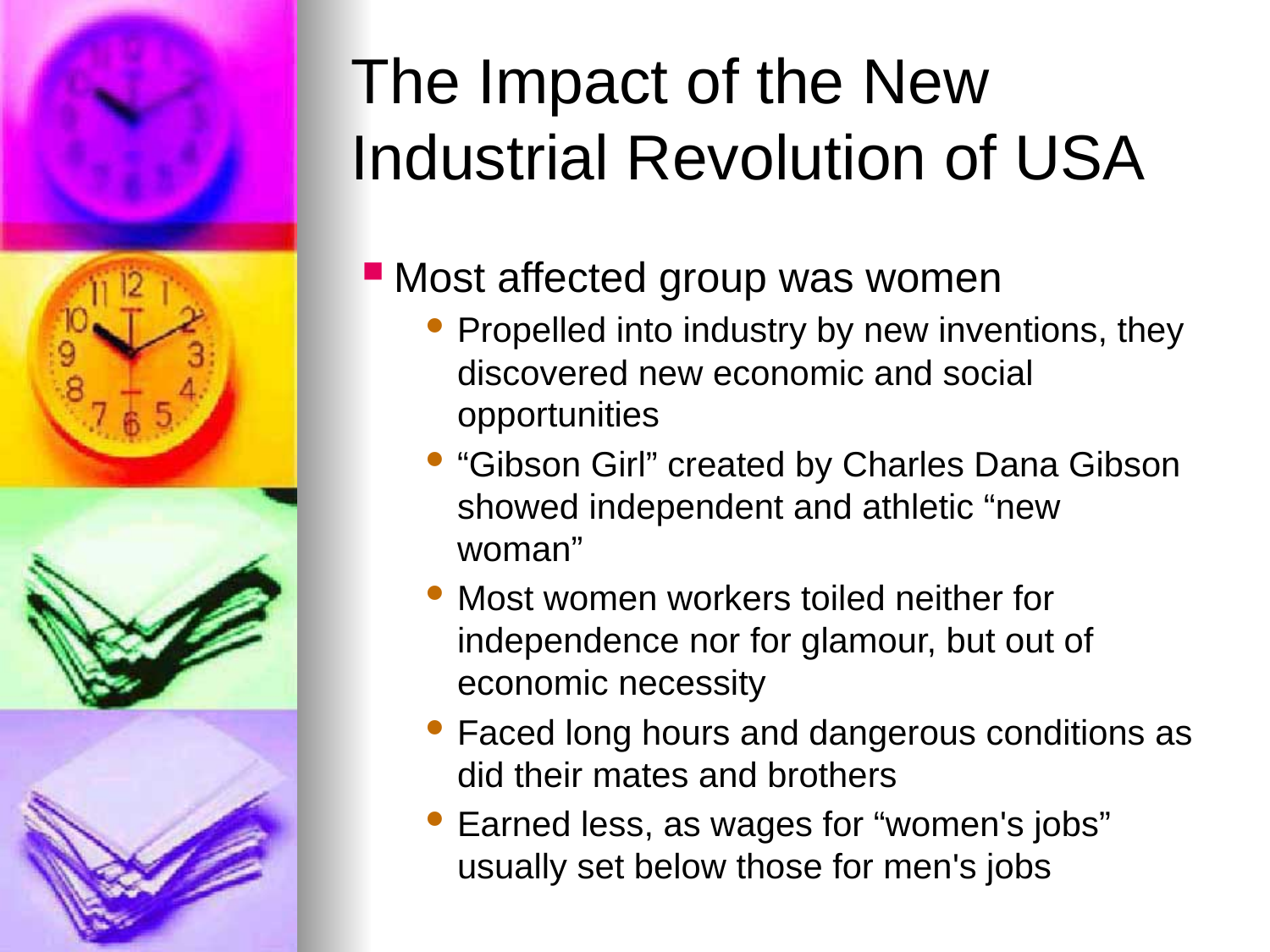

# The Impact of the New Industrial Revolution of USA
Most affected group was women
Propelled into industry by new inventions, they discovered new economic and social opportunities
“Gibson Girl” created by Charles Dana Gibson showed independent and athletic “new woman”
Most women workers toiled neither for independence nor for glamour, but out of economic necessity
Faced long hours and dangerous conditions as did their mates and brothers
Earned less, as wages for “women's jobs” usually set below those for men's jobs